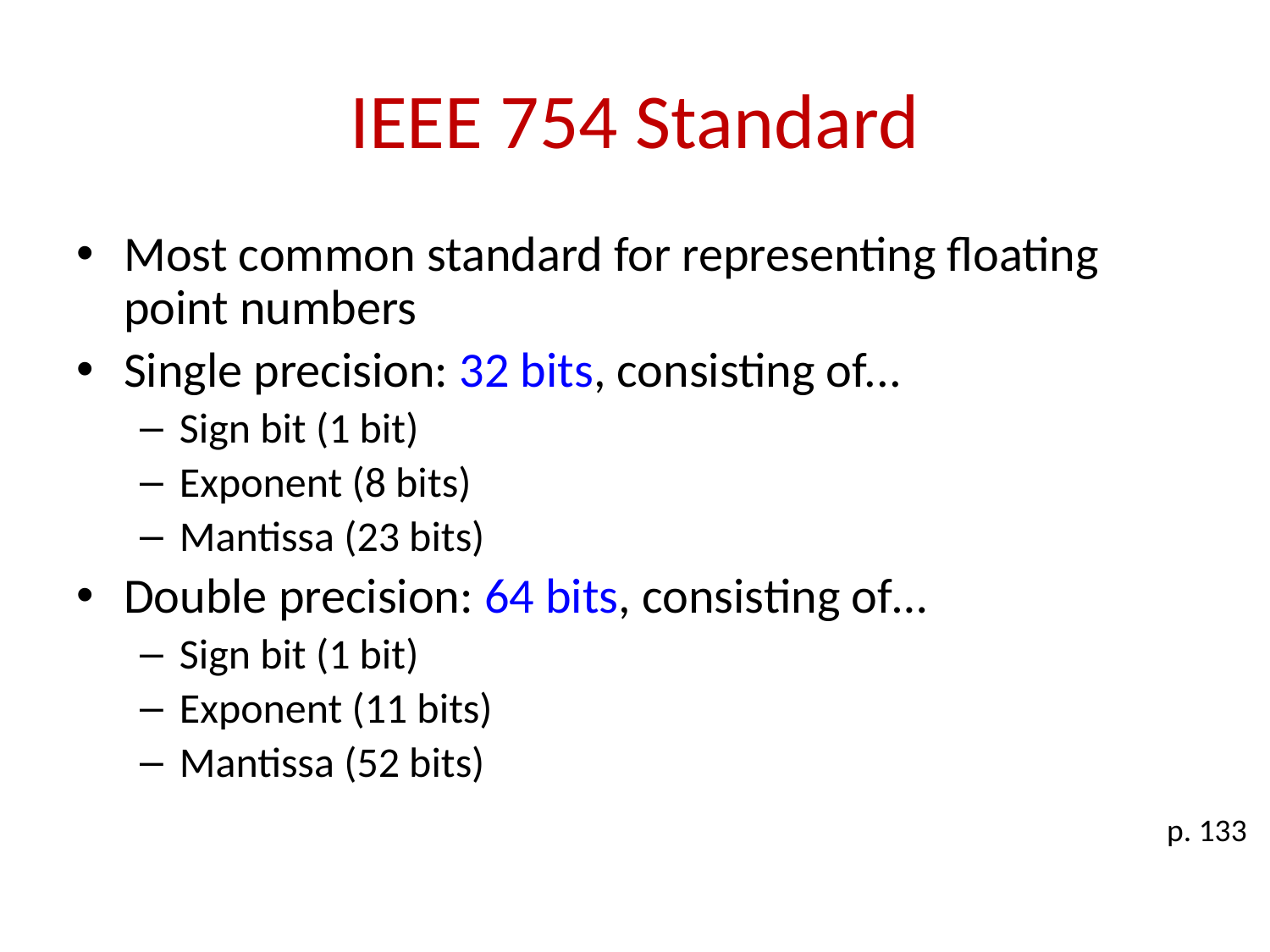

# IEEE 754 Standard
Most common standard for representing floating point numbers
Single precision: 32 bits, consisting of...
Sign bit (1 bit)
Exponent (8 bits)
Mantissa (23 bits)
Double precision: 64 bits, consisting of…
Sign bit (1 bit)
Exponent (11 bits)
Mantissa (52 bits)

p. 133